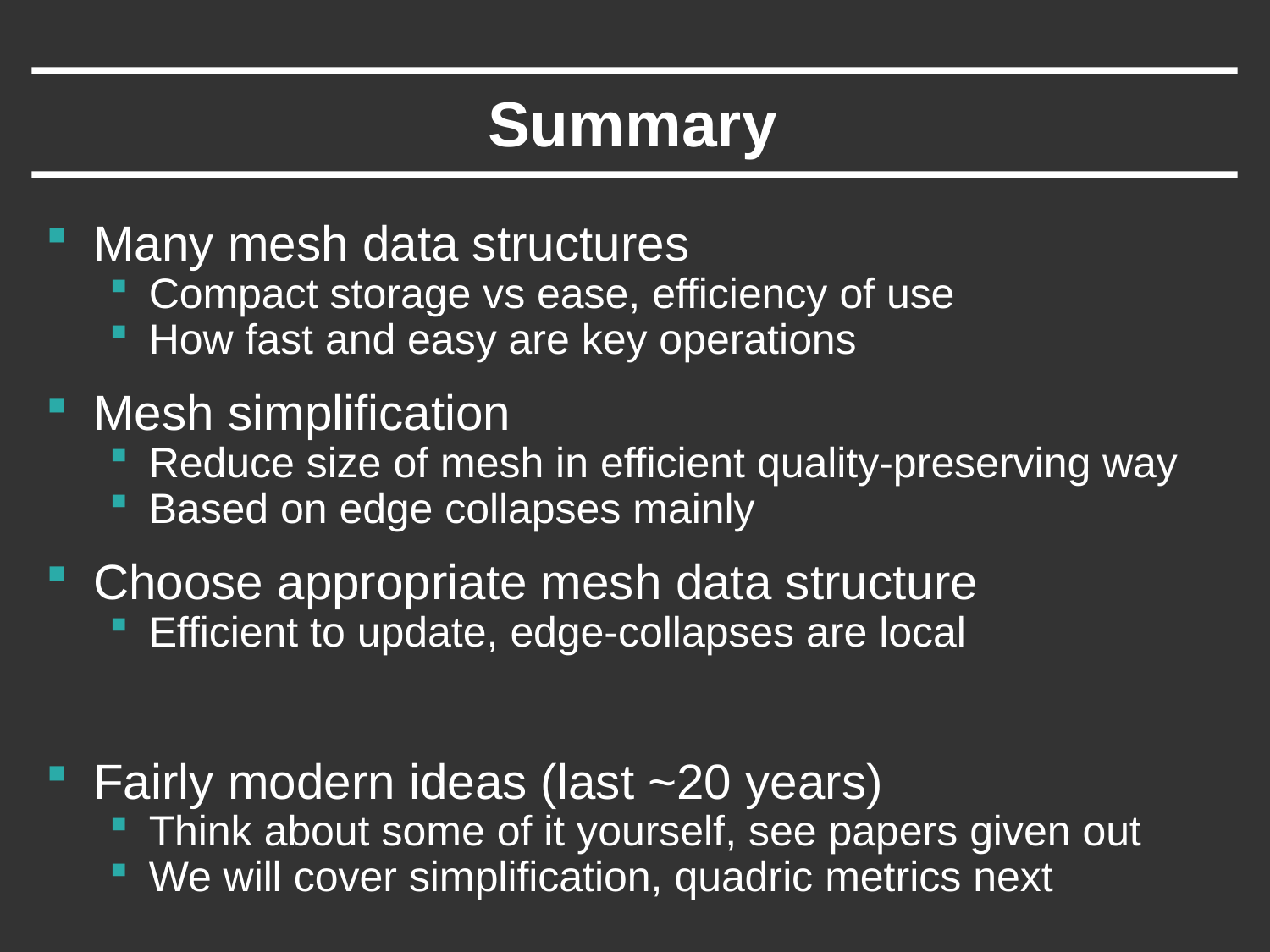

# Summary
Many mesh data structures
Compact storage vs ease, efficiency of use
How fast and easy are key operations
Mesh simplification
Reduce size of mesh in efficient quality-preserving way
Based on edge collapses mainly
Choose appropriate mesh data structure
Efficient to update, edge-collapses are local

Fairly modern ideas (last ~20 years)
Think about some of it yourself, see papers given out
We will cover simplification, quadric metrics next